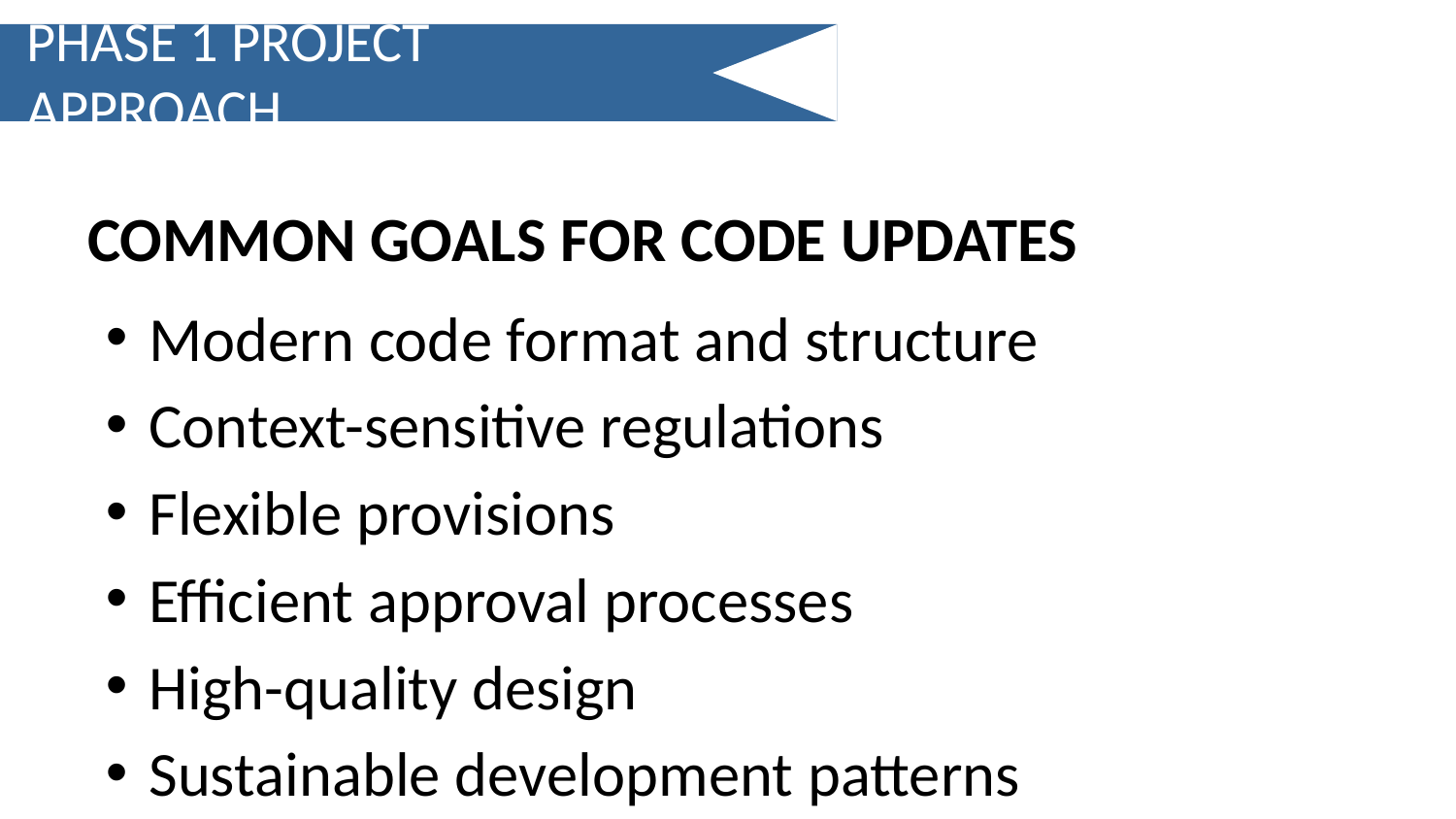

# PHASE 1 PROJECT APPROACH
COMMON GOALS FOR CODE UPDATES
Modern code format and structure
Context-sensitive regulations
Flexible provisions
Efficient approval processes
High-quality design
Sustainable development patterns